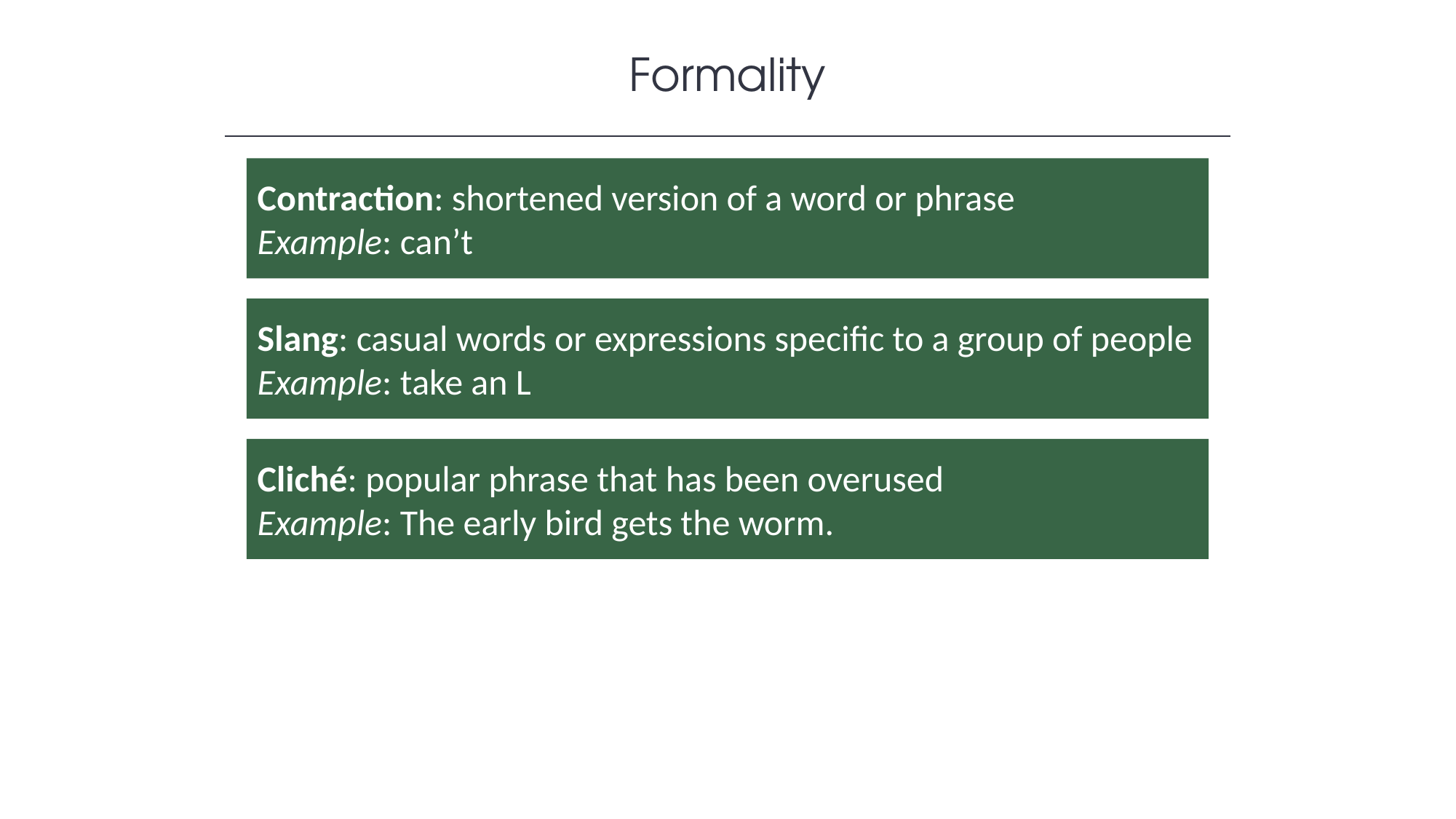

Formality
Contraction: shortened version of a word or phrase
Example: can’t
Slang: casual words or expressions specific to a group of people
Example: take an L
Cliché: popular phrase that has been overused
Example: The early bird gets the worm.